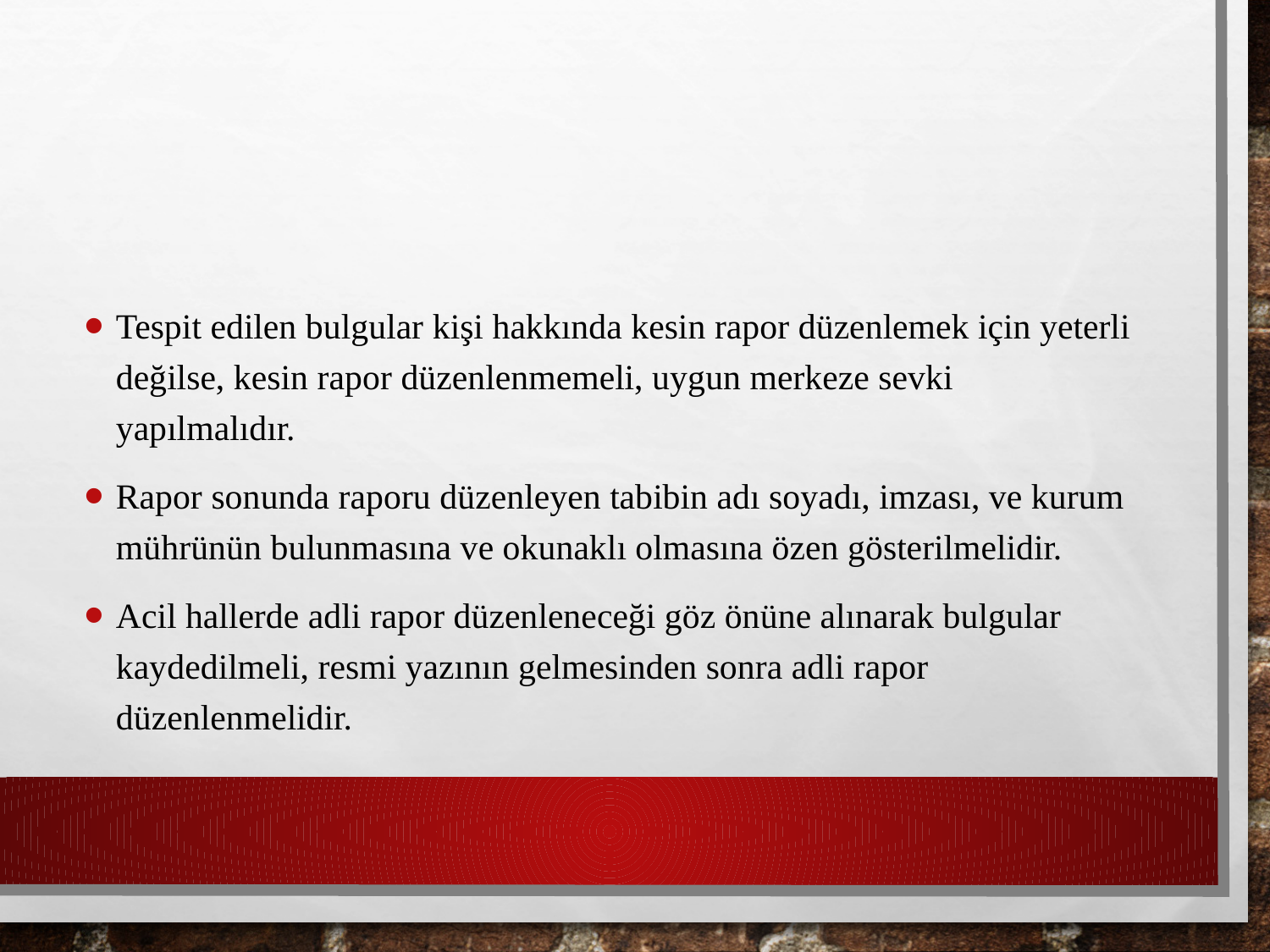

#
Tespit edilen bulgular kişi hakkında kesin rapor düzenlemek için yeterli değilse, kesin rapor düzenlenmemeli, uygun merkeze sevki yapılmalıdır.
Rapor sonunda raporu düzenleyen tabibin adı soyadı, imzası, ve kurum mührünün bulunmasına ve okunaklı olmasına özen gösterilmelidir.
Acil hallerde adli rapor düzenleneceği göz önüne alınarak bulgular kaydedilmeli, resmi yazının gelmesinden sonra adli rapor düzenlenmelidir.